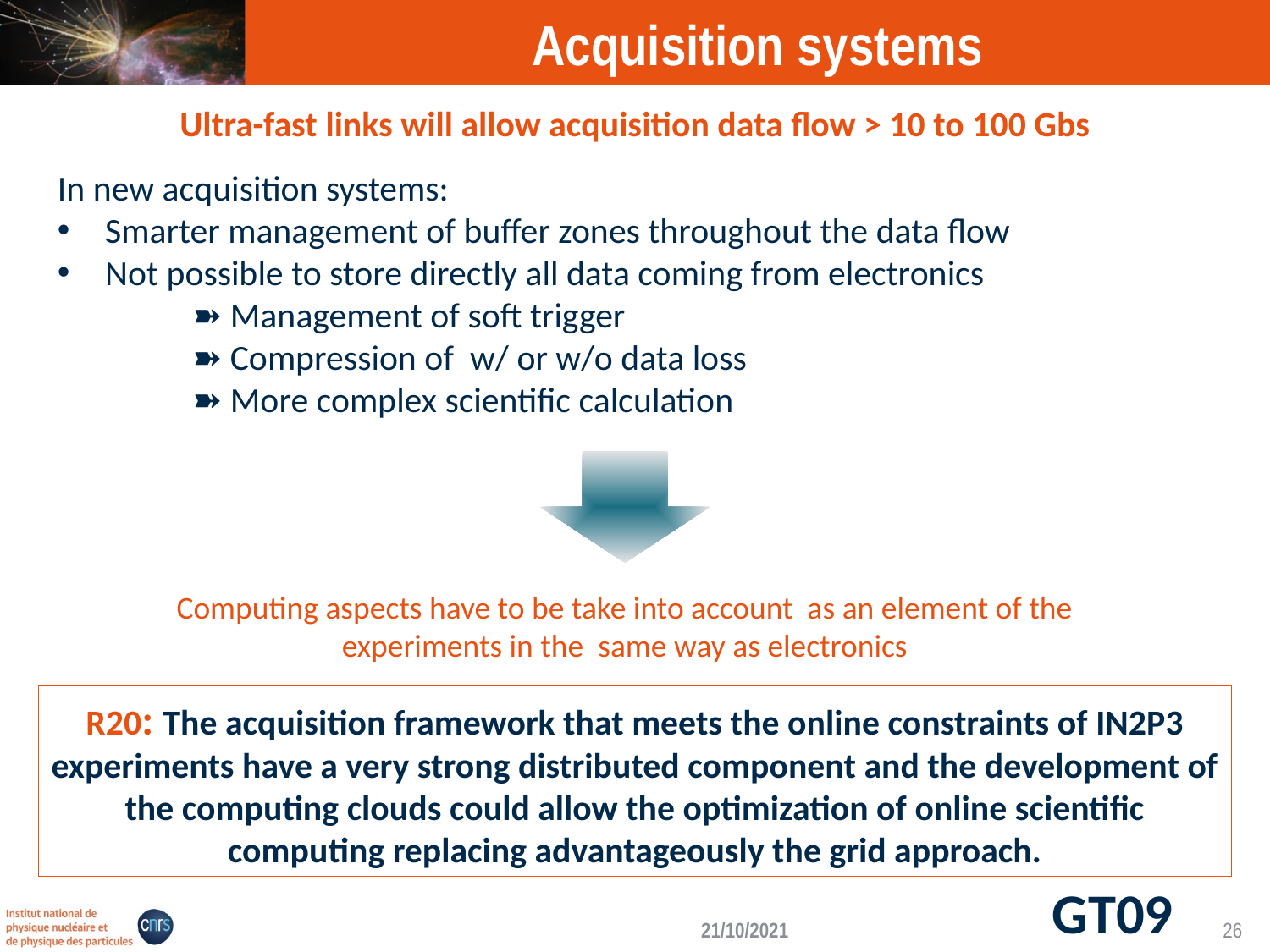

Acquisition systems
Ultra-fast links will allow acquisition data flow > 10 to 100 Gbs
In new acquisition systems:
Smarter management of buffer zones throughout the data flow
Not possible to store directly all data coming from electronics
	 ➽ Management of soft trigger
	 ➽ Compression of  w/ or w/o data loss
	 ➽ More complex scientific calculation

Computing aspects have to be take into account  as an element of the experiments in the  same way as electronics
R20: The acquisition framework that meets the online constraints of IN2P3 experiments have a very strong distributed component and the development of the computing clouds could allow the optimization of online scientific computing replacing advantageously the grid approach.
GT09
21/10/2021
26